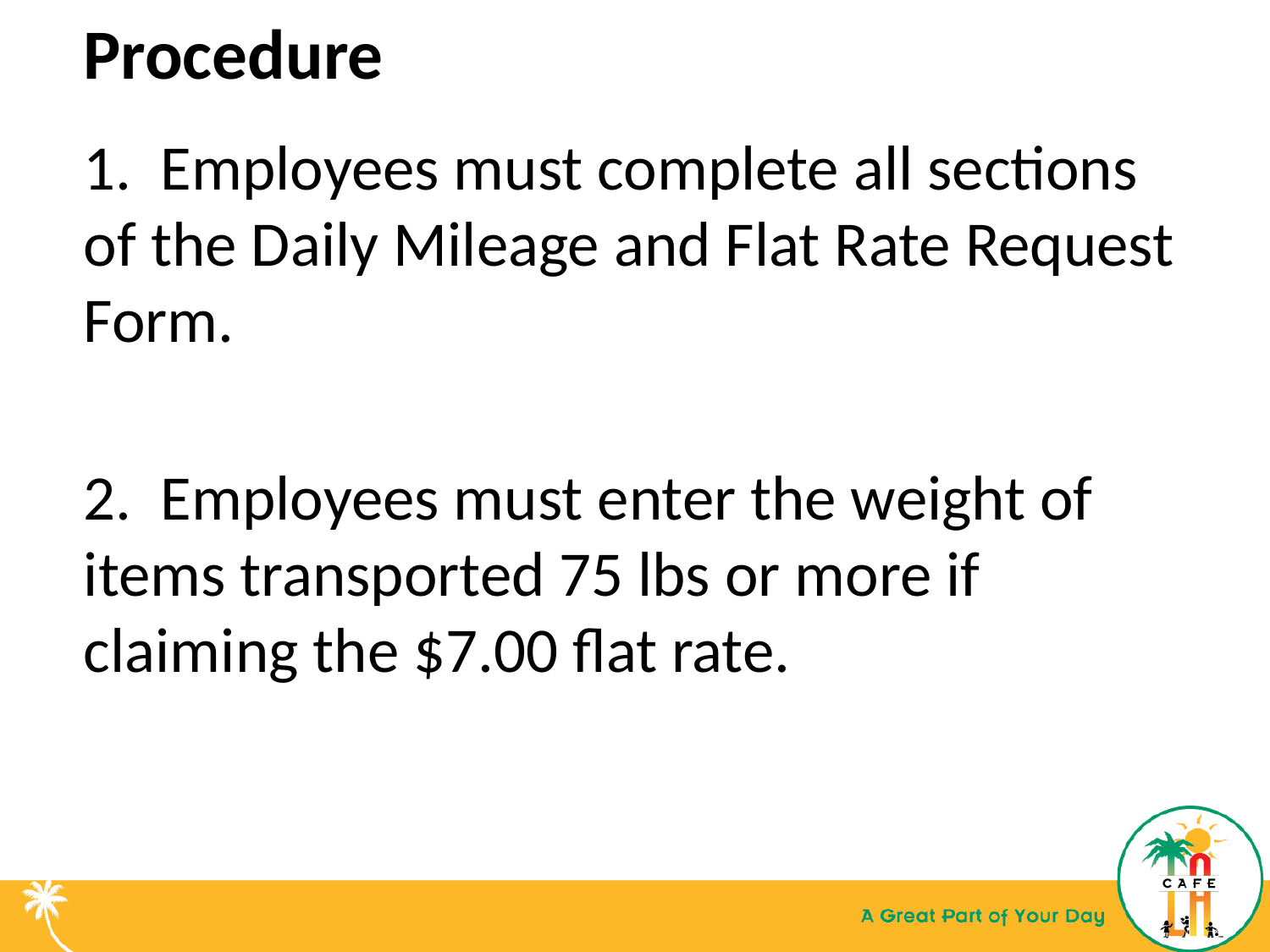

Procedure
1.  Employees must complete all sections of the Daily Mileage and Flat Rate Request Form.

2.  Employees must enter the weight of items transported 75 lbs or more if claiming the $7.00 flat rate.